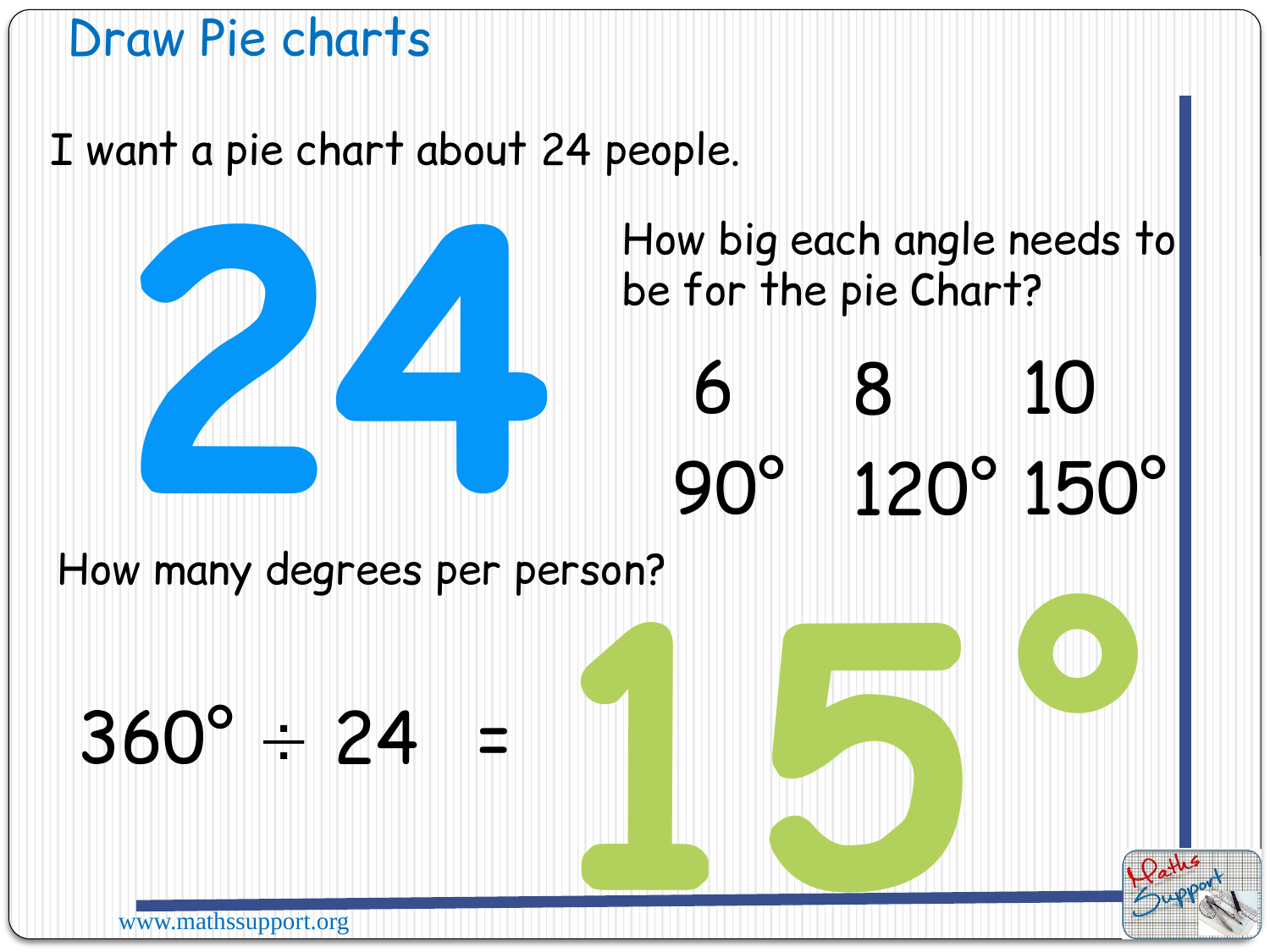

Draw Pie charts
I want a pie chart about 24 people.
24
How big each angle needs to be for the pie Chart?
6
10
8
90°
150°
120°
15°
How many degrees per person?
360° ÷ 24
=